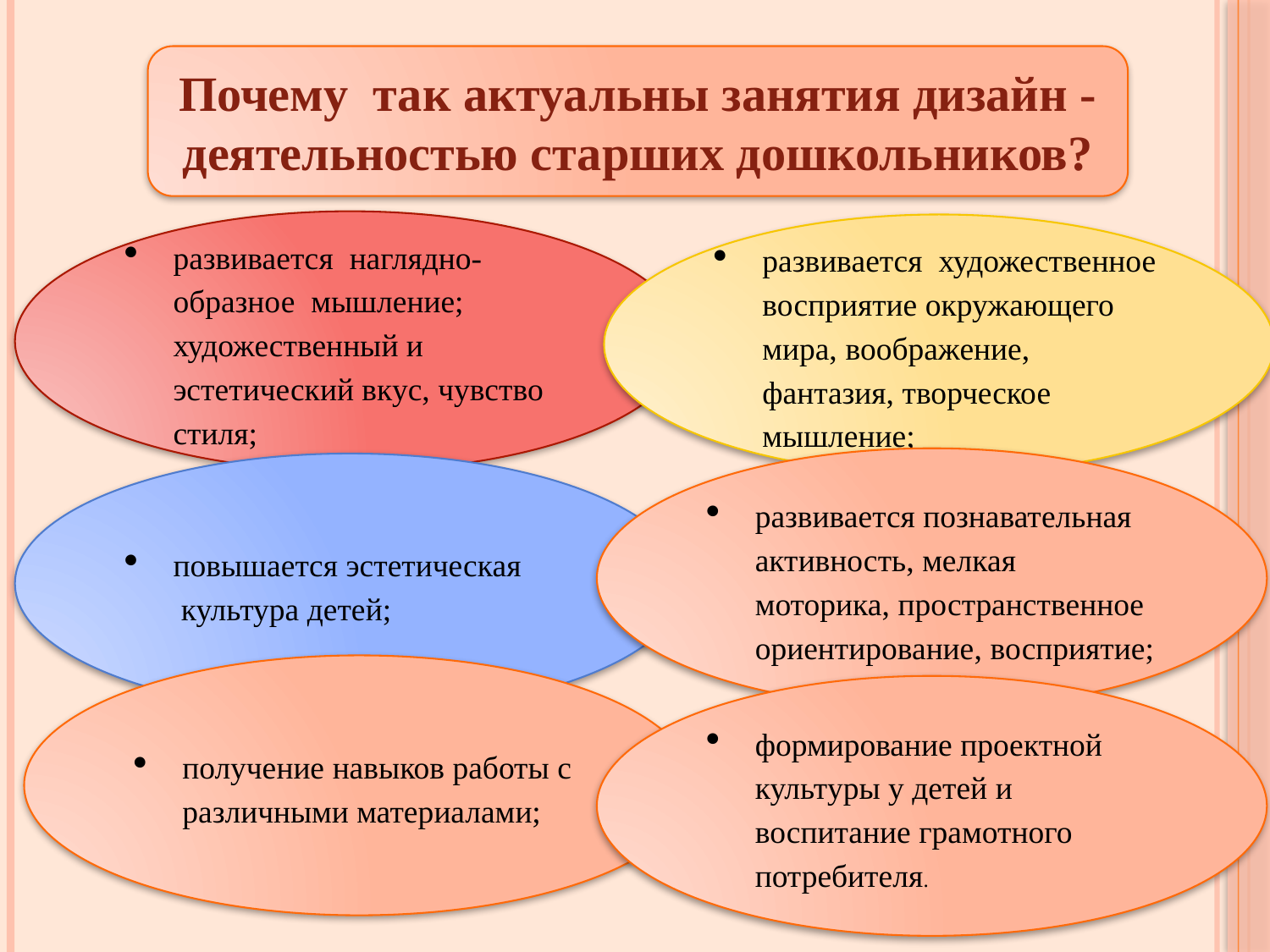

Почему  так актуальны занятия дизайн - деятельностью старших дошкольников?
развивается  наглядно-образное  мышление; художественный и эстетический вкус, чувство стиля;
развивается  художественное восприятие окружающего мира, воображение, фантазия, творческое мышление;
развивается познавательная активность, мелкая моторика, пространственное ориентирование, восприятие;
повышается эстетическая  культура детей;
получение навыков работы с различными материалами;
формирование проектной культуры у детей и воспитание грамотного потребителя.